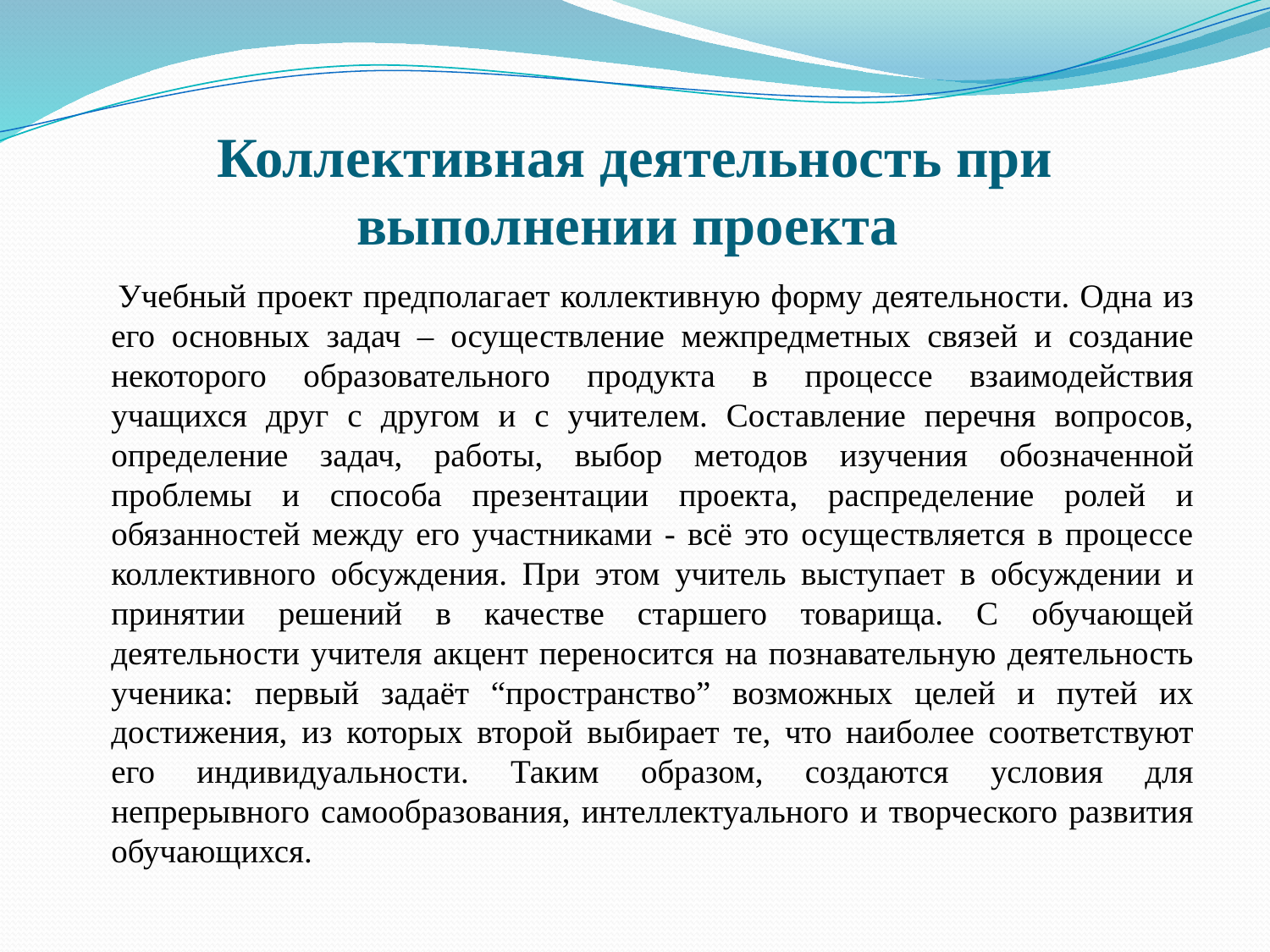

# Коллективная деятельность при выполнении проекта
    Учебный проект предполагает коллективную форму деятельности. Одна из его основных задач – осуществление межпредметных связей и создание некоторого образовательного продукта в процессе взаимодействия учащихся друг с другом и с учителем. Составление перечня вопросов, определение задач, работы, выбор методов изучения обозначенной проблемы и способа презентации проекта, распределение ролей и обязанностей между его участниками - всё это осуществляется в процессе коллективного обсуждения. При этом учитель выступает в обсуждении и принятии решений в качестве старшего товарища. С обучающей деятельности учителя акцент переносится на познавательную деятельность ученика: первый задаёт “пространство” возможных целей и путей их достижения, из которых второй выбирает те, что наиболее соответствуют его индивидуальности. Таким образом, создаются условия для непрерывного самообразования, интеллектуального и творческого развития обучающихся.